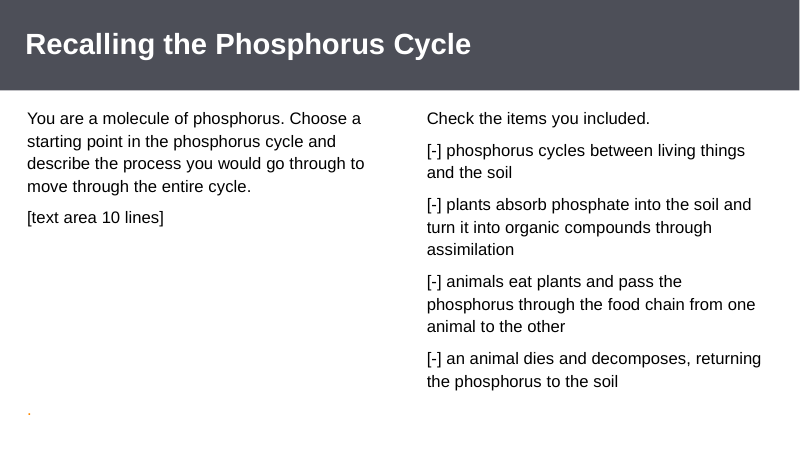

Keywords:  weather, erosion, land, ocean, sediments, dissolved, soil, plants, phosphate, organic, compound, assimilation, animals, food chain, die, dead, decompose, decomposes
# Recalling the Phosphorus Cycle
You are a molecule of phosphorus. Choose a starting point in the phosphorus cycle and describe the process you would go through to move through the entire cycle.
[text area 10 lines]

.

Check the items you included.
[-] phosphorus cycles between living things and the soil
[-] plants absorb phosphate into the soil and turn it into organic compounds through assimilation
[-] animals eat plants and pass the phosphorus through the food chain from one animal to the other
[-] an animal dies and decomposes, returning the phosphorus to the soil